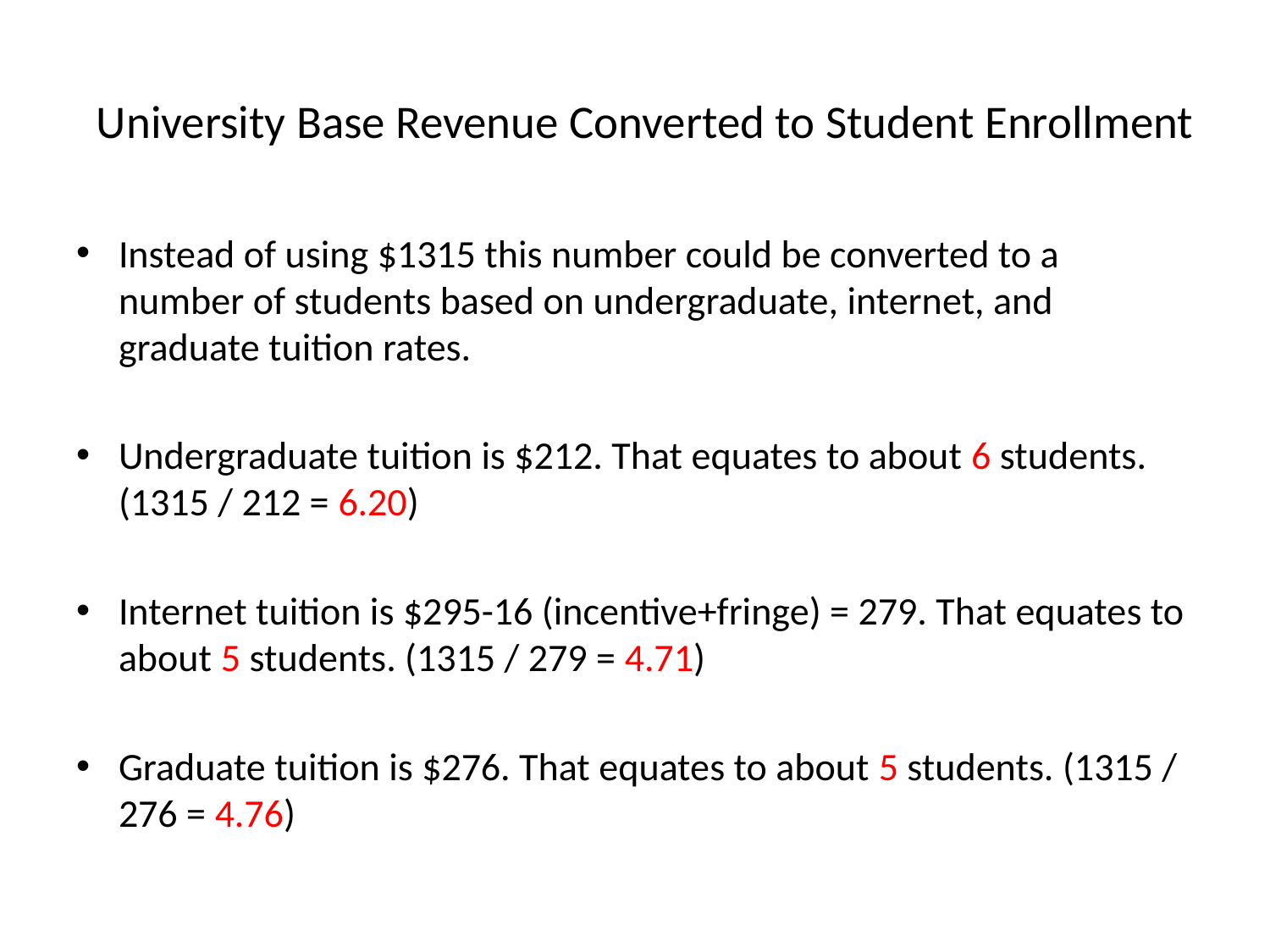

# University Base Revenue Converted to Student Enrollment
Instead of using $1315 this number could be converted to a number of students based on undergraduate, internet, and graduate tuition rates.

Undergraduate tuition is $212. That equates to about 6 students. (1315 / 212 = 6.20)

Internet tuition is $295-16 (incentive+fringe) = 279. That equates to about 5 students. (1315 / 279 = 4.71)

Graduate tuition is $276. That equates to about 5 students. (1315 / 276 = 4.76)